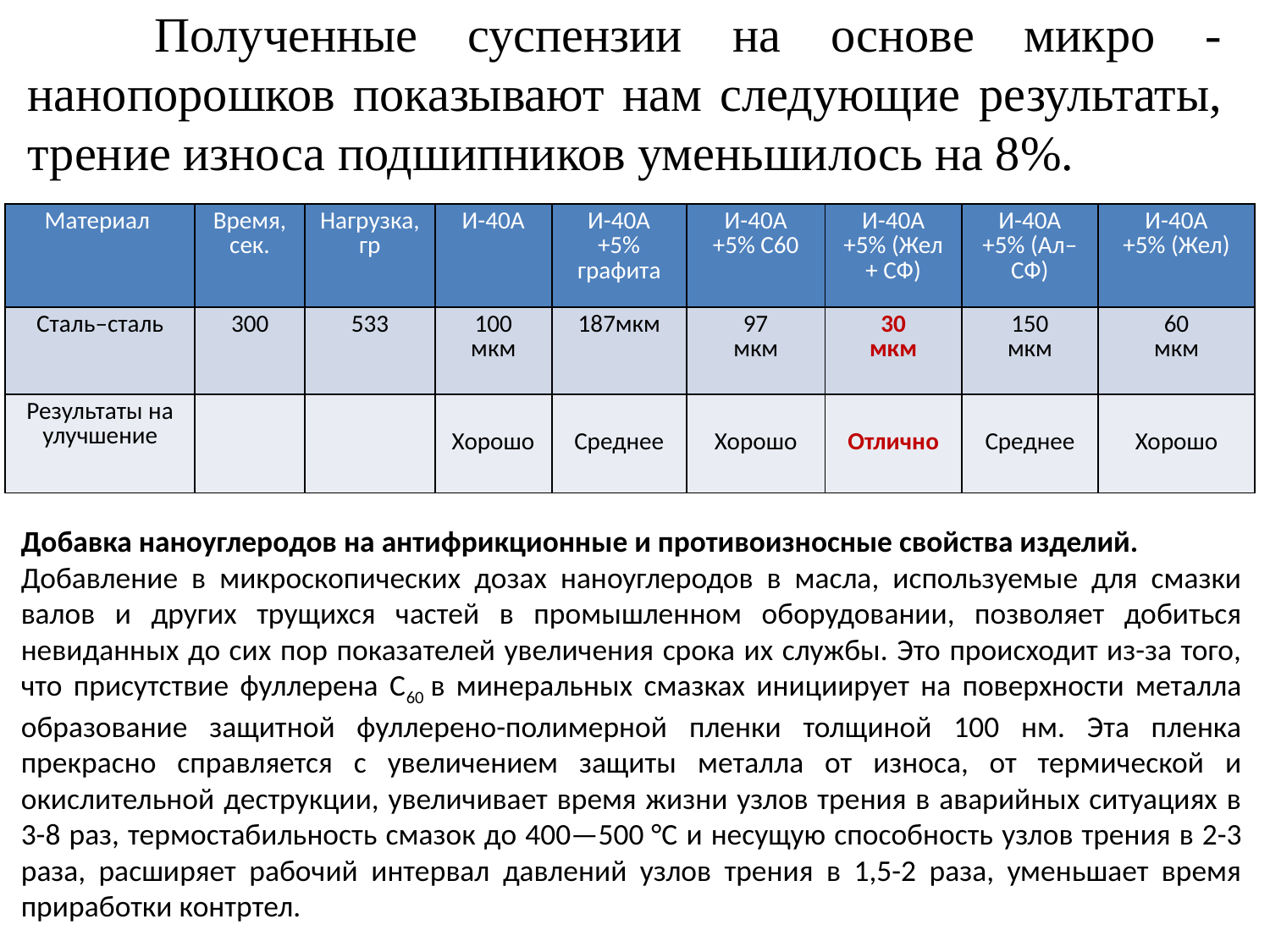

Полученные суспензии на основе микро -нанопорошков показывают нам следующие результаты, трение износа подшипников уменьшилось на 8%.
| Материал | Время, сек. | Нагрузка, гр | И-40А | И-40А +5% графита | И-40А +5% C60 | И-40А +5% (Жел + СФ) | И-40А +5% (Ал–СФ) | И-40А +5% (Жел) |
| --- | --- | --- | --- | --- | --- | --- | --- | --- |
| Сталь–сталь | 300 | 533 | 100 мкм | 187мкм | 97 мкм | 30 мкм | 150 мкм | 60 мкм |
| Результаты на улучшение |  |  | Хорошо | Среднее | Хорошо | Отлично | Среднее | Хорошо |
Добавка наноуглеродов на антифрикционные и противоизносные свойства изделий.
Добавление в микроскопических дозах наноуглеродов в масла, используемые для смазки валов и других трущихся частей в промышленном оборудовании, позволяет добиться невиданных до сих пор показателей увеличения срока их службы. Это происходит из-за того, что присутствие фуллерена С60 в минеральных смазках инициирует на поверхности металла образование защитной фуллерено-полимерной пленки толщиной 100 нм. Эта пленка прекрасно справляется с увеличением защиты металла от износа, от термической и окислительной деструкции, увеличивает время жизни узлов трения в аварийных ситуациях в 3-8 раз, термостабильность смазок до 400—500 °C и несущую способность узлов трения в 2-3 раза, расширяет рабочий интервал давлений узлов трения в 1,5-2 раза, уменьшает время приработки контртел.